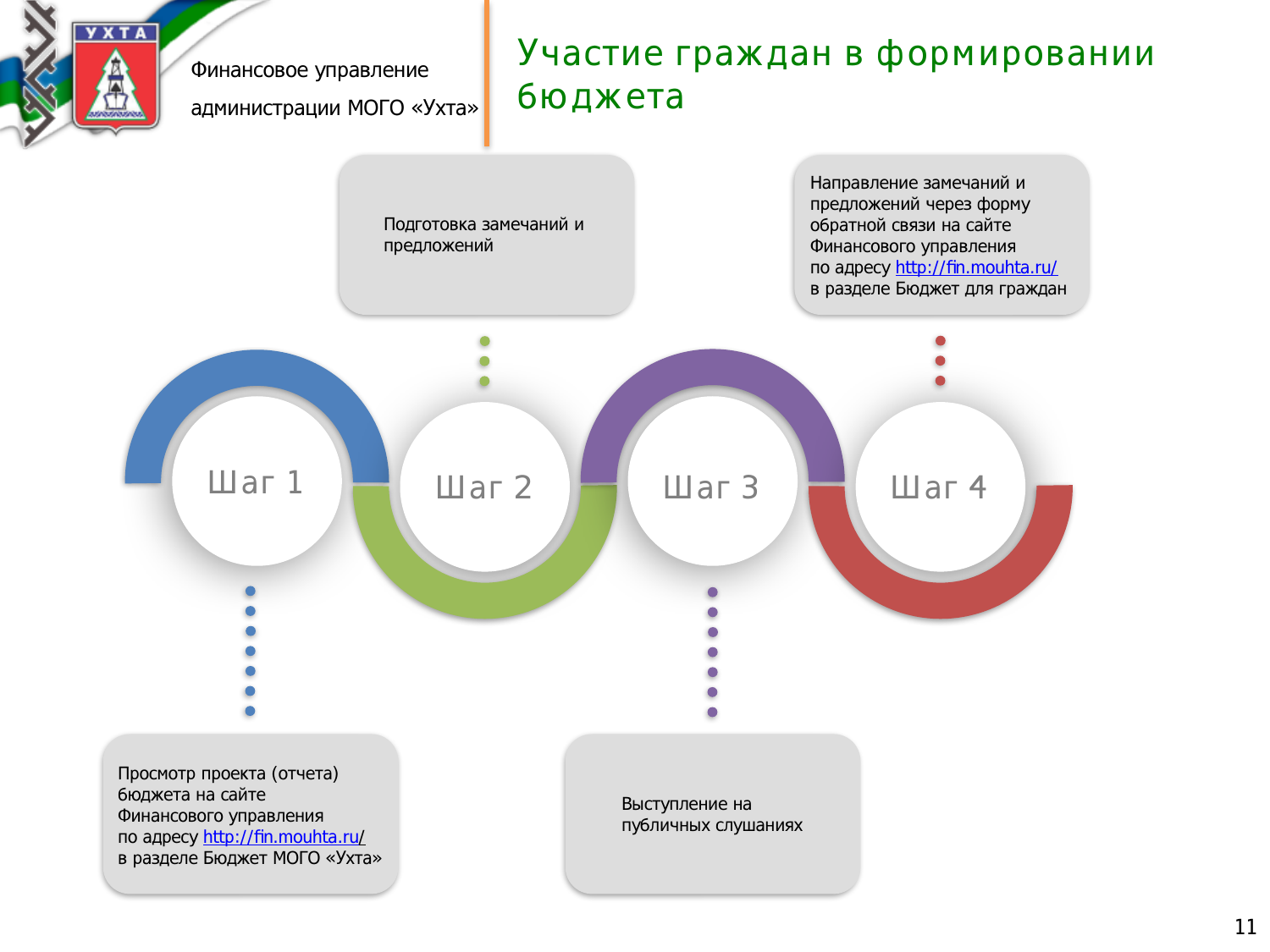

# Участие граждан в формировании бюджета

Направление замечаний и
предложений через форму
обратной связи на сайте
Финансового управления
по адресу http://fin.mouhta.ru/
в разделе Бюджет для граждан
Подготовка замечаний и
предложений

Шаг 1
Шаг 2
Шаг 3
Шаг 4

Просмотр проекта (отчета)
бюджета на сайте
Финансового управления
по адресу http://fin.mouhta.ru/
в разделе Бюджет МОГО «Ухта»
Выступление на
публичных слушаниях
11